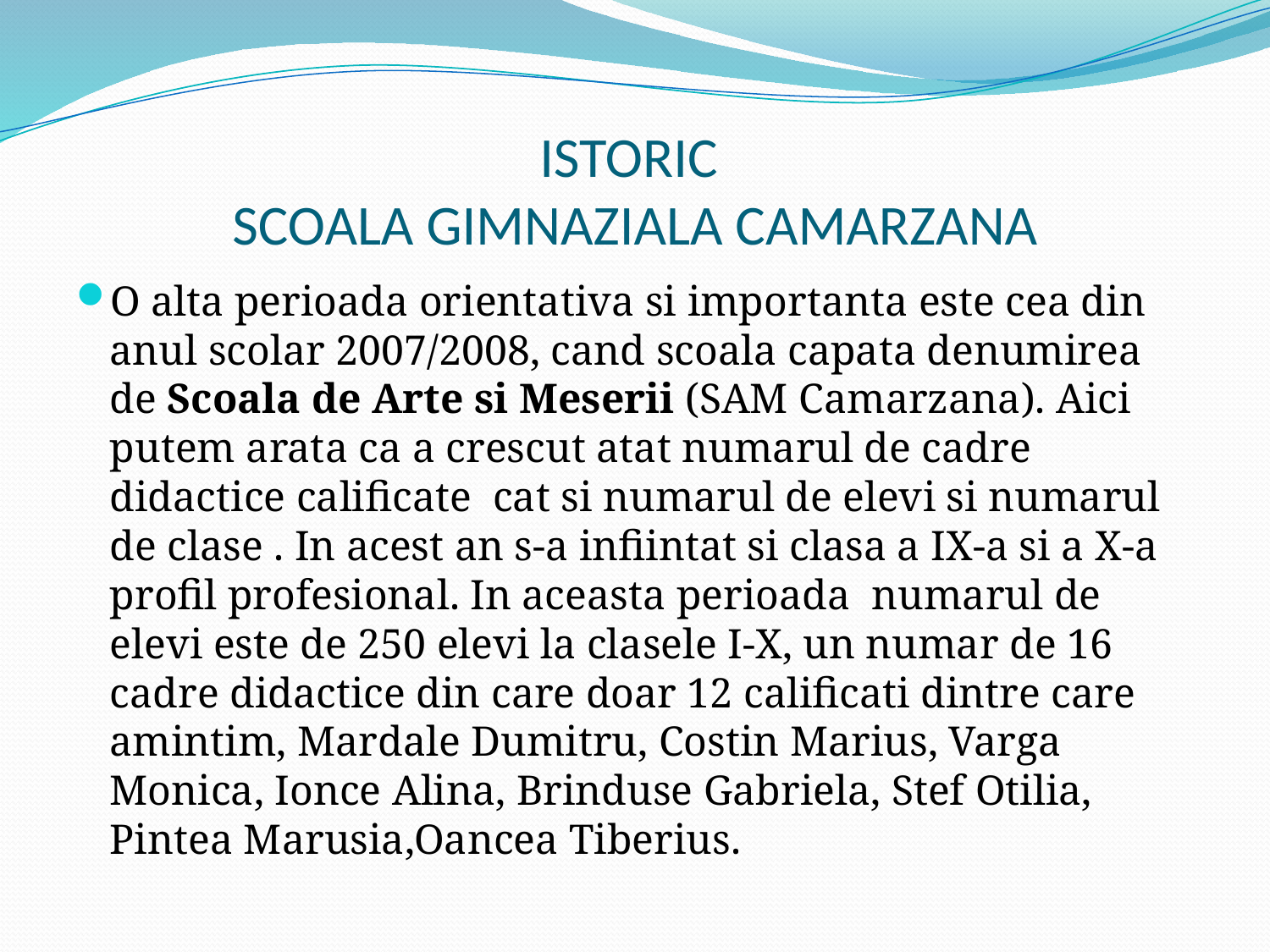

# ISTORIC SCOALA GIMNAZIALA CAMARZANA
O alta perioada orientativa si importanta este cea din anul scolar 2007/2008, cand scoala capata denumirea de Scoala de Arte si Meserii (SAM Camarzana). Aici putem arata ca a crescut atat numarul de cadre didactice calificate  cat si numarul de elevi si numarul de clase . In acest an s-a infiintat si clasa a IX-a si a X-a profil profesional. In aceasta perioada  numarul de elevi este de 250 elevi la clasele I-X, un numar de 16 cadre didactice din care doar 12 calificati dintre care amintim, Mardale Dumitru, Costin Marius, Varga Monica, Ionce Alina, Brinduse Gabriela, Stef Otilia, Pintea Marusia,Oancea Tiberius.